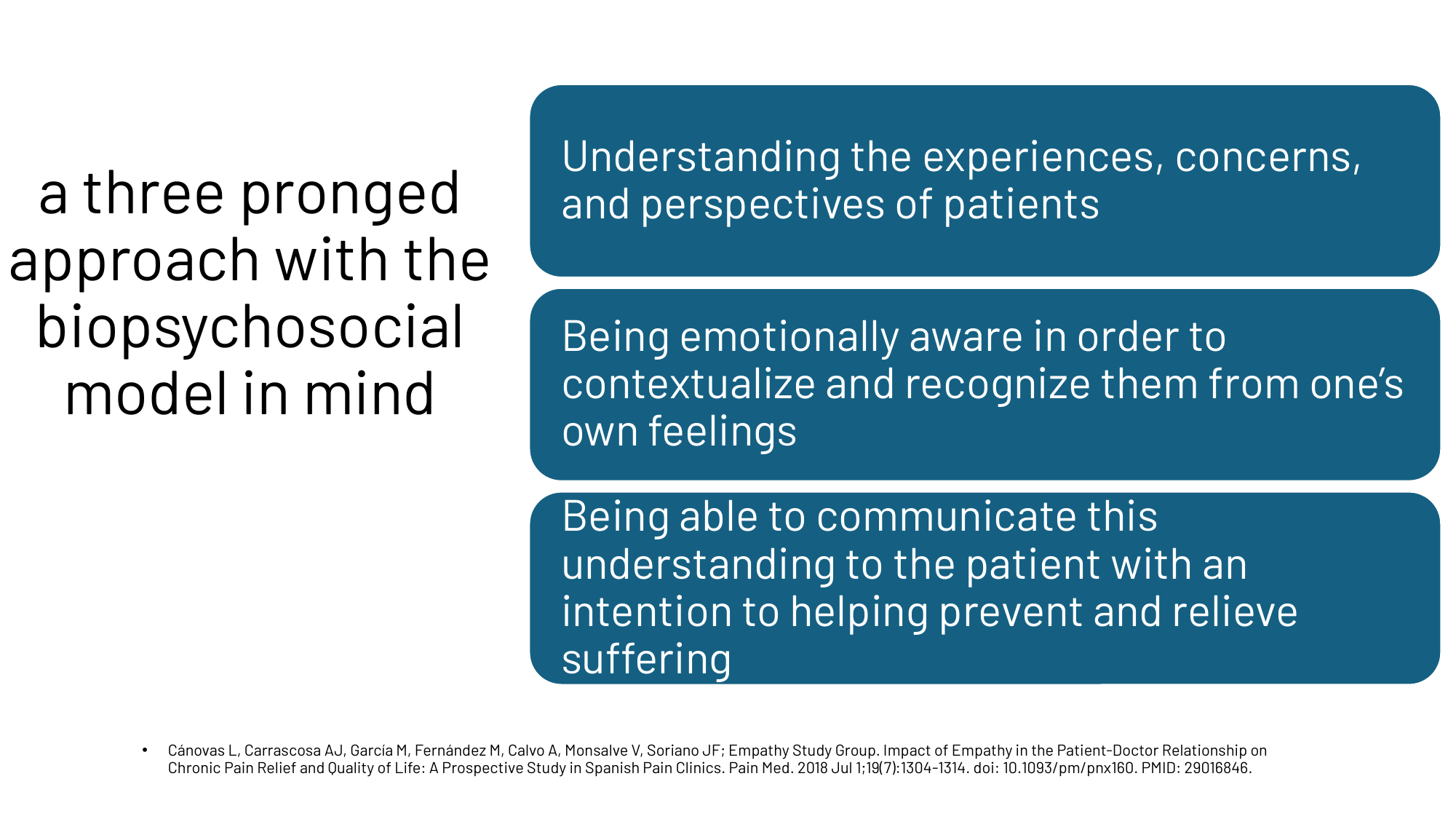

Understanding the experiences, concerns, and perspectives of patients
Being emotionally aware in order to contextualize and recognize them from one’s own feelings
Being able to communicate this understanding to the patient with an intention to helping prevent and relieve suffering
# Applied within the a three pronged approach with the biopsychosocial model in mind
Cánovas L, Carrascosa AJ, García M, Fernández M, Calvo A, Monsalve V, Soriano JF; Empathy Study Group. Impact of Empathy in the Patient-Doctor Relationship on Chronic Pain Relief and Quality of Life: A Prospective Study in Spanish Pain Clinics. Pain Med. 2018 Jul 1;19(7):1304-1314. doi: 10.1093/pm/pnx160. PMID: 29016846.